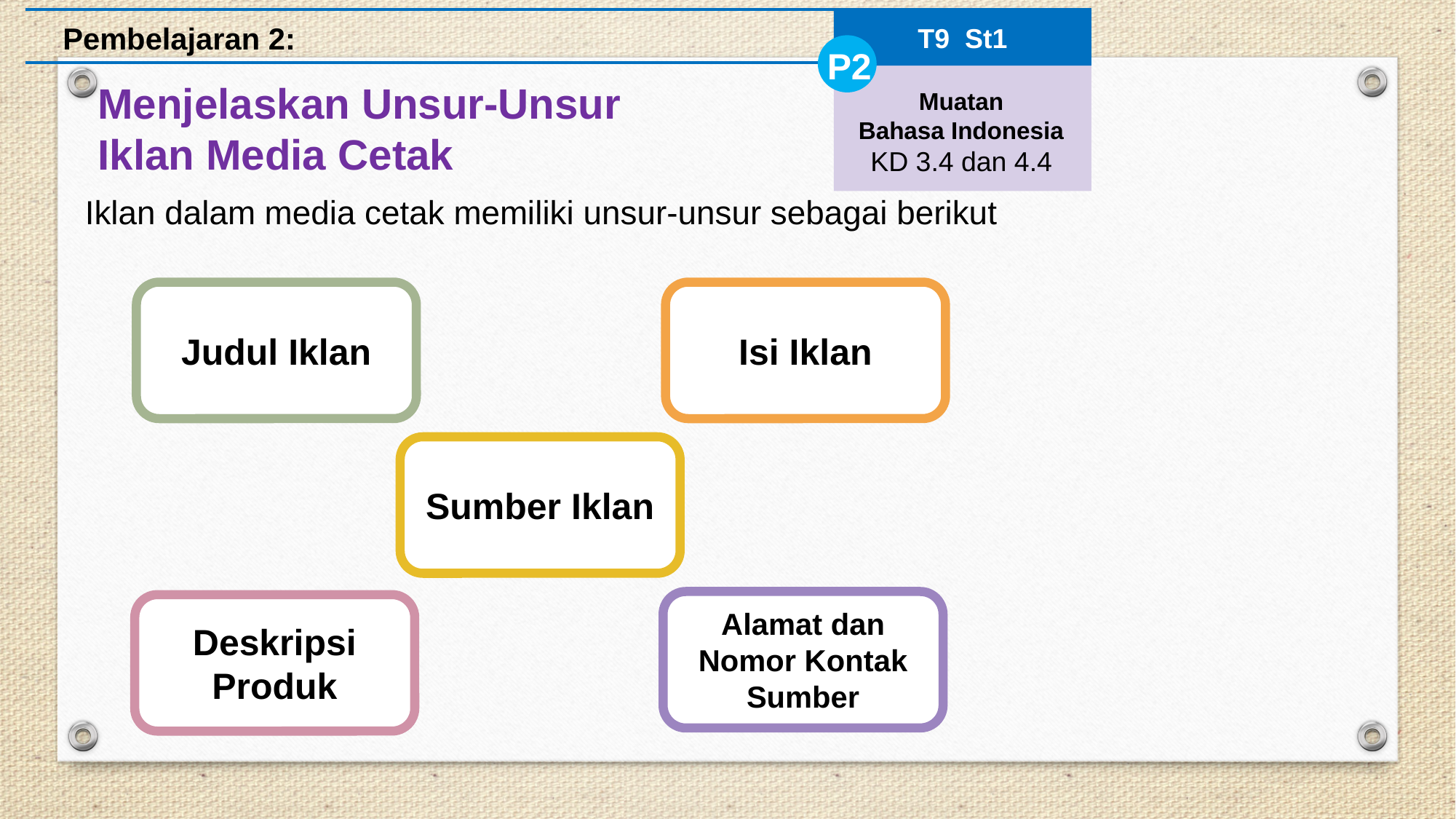

Pembelajaran 2:
T9  St1

P2

Muatan
Bahasa Indonesia
KD 3.4 dan 4.4
Menjelaskan Unsur-Unsur Iklan Media Cetak
Iklan dalam media cetak memiliki unsur-unsur sebagai berikut
Judul Iklan
Isi Iklan
Sumber Iklan
Alamat dan Nomor Kontak Sumber
Deskripsi Produk